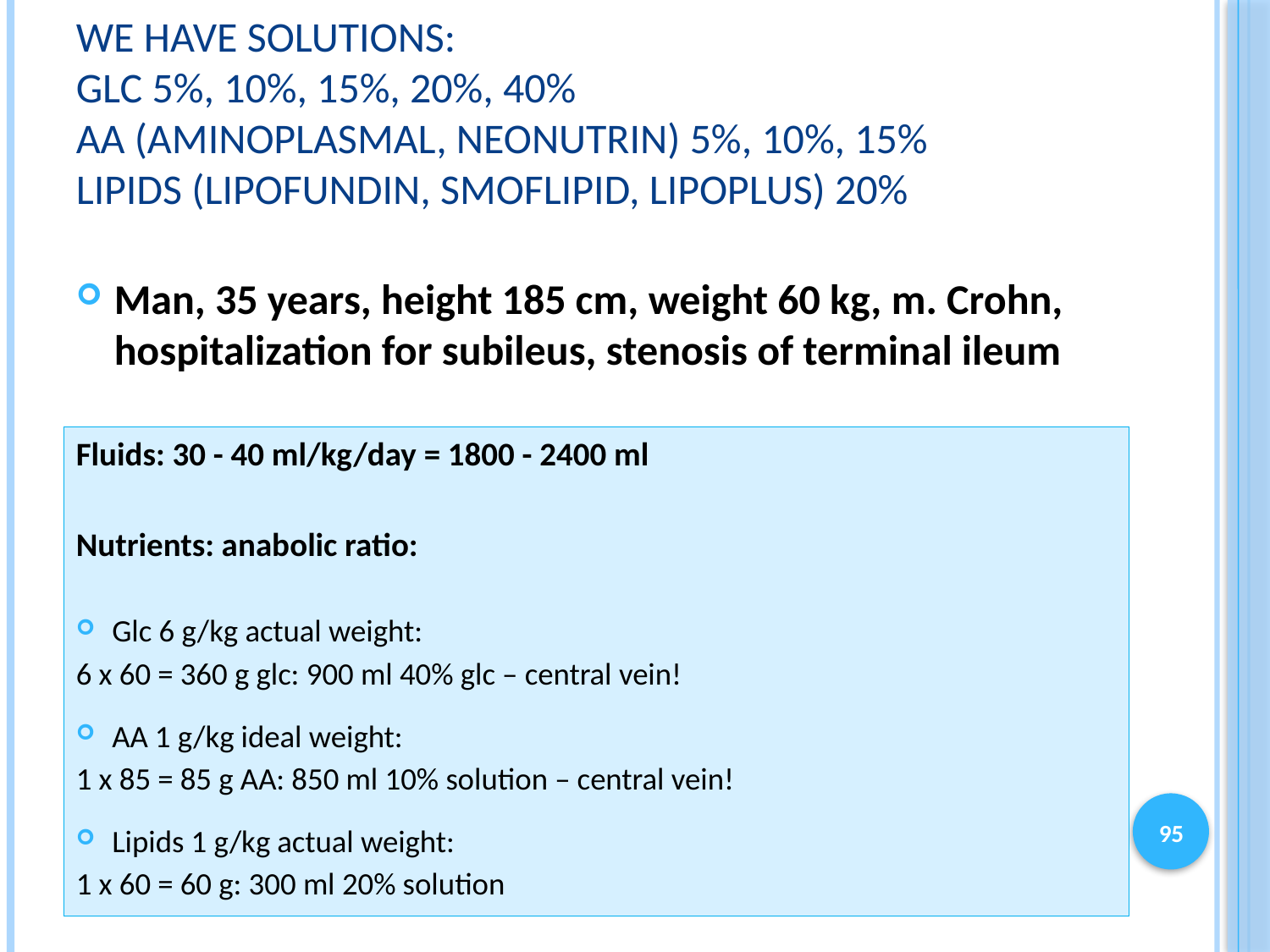

# We have solutions: glc 5%, 10%, 15%, 20%, 40% AA (Aminoplasmal, Neonutrin) 5%, 10%, 15% lipids (Lipofundin, SMOFlipid, Lipoplus) 20%
Man, 35 years, height 185 cm, weight 60 kg, m. Crohn, hospitalization for subileus, stenosis of terminal ileum

Fluids: 30 - 40 ml/kg/day = 1800 - 2400 ml

Nutrients: anabolic ratio:

Glc 6 g/kg actual weight:
6 x 60 = 360 g glc: 900 ml 40% glc – central vein!

AA 1 g/kg ideal weight:
1 x 85 = 85 g AA: 850 ml 10% solution – central vein!

Lipids 1 g/kg actual weight:
1 x 60 = 60 g: 300 ml 20% solution

95